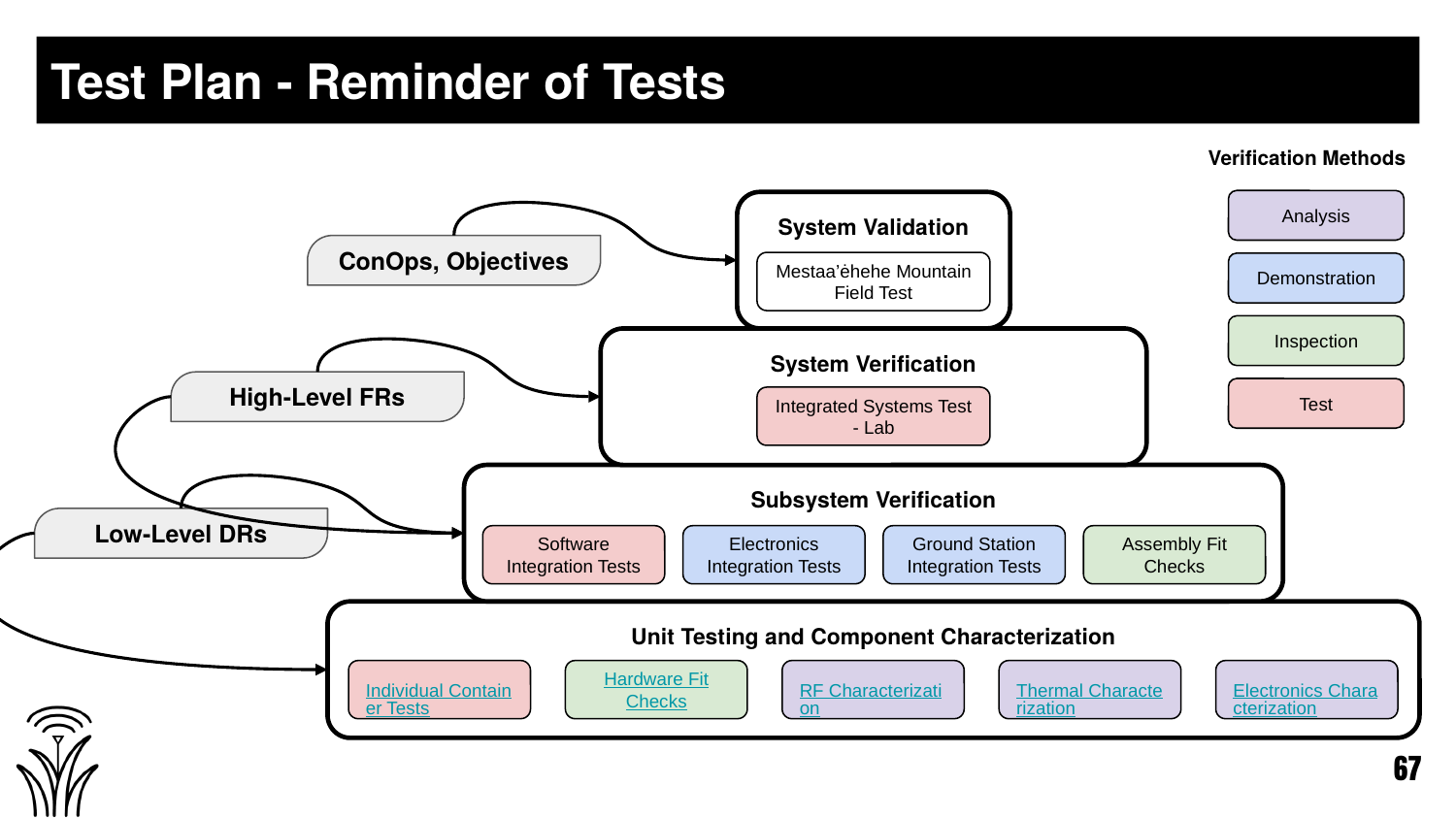

# Test Plan - Reminder of Tests
Verification Methods
Analysis
System Validation
ConOps, Objectives
Mestaa’ėhehe Mountain Field Test
Demonstration
Inspection
System Verification
High-Level FRs
Test
Integrated Systems Test - Lab
Subsystem Verification
Low-Level DRs
Software Integration Tests
Electronics Integration Tests
Ground Station Integration Tests
Assembly Fit Checks
Unit Testing and Component Characterization
Individual Container Tests
Hardware Fit Checks
RF Characterization
Thermal Characterization
Electronics Characterization
67